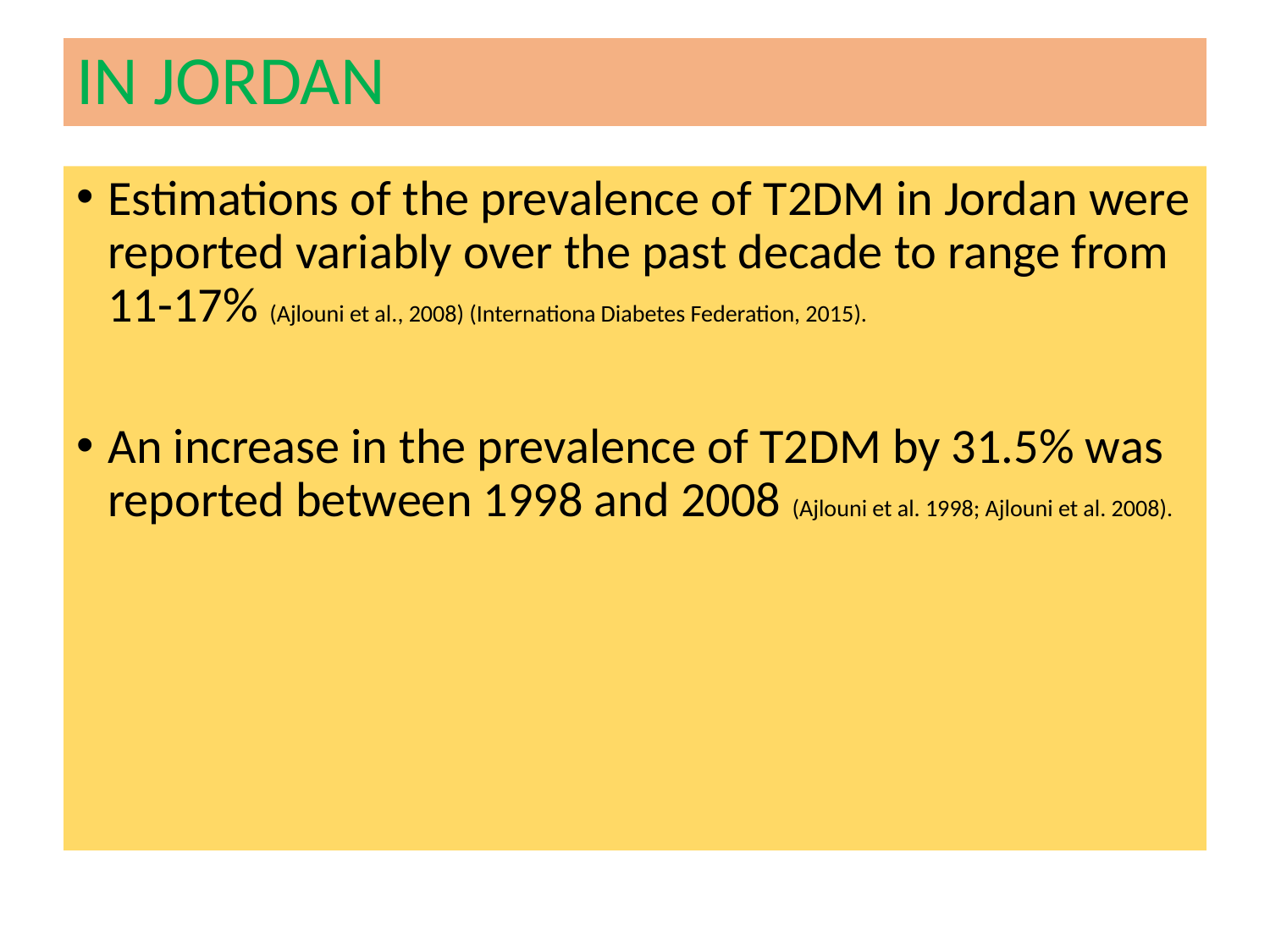

# IN JORDAN
Estimations of the prevalence of T2DM in Jordan were reported variably over the past decade to range from 11-17% (Ajlouni et al., 2008) (Internationa Diabetes Federation, 2015).

An increase in the prevalence of T2DM by 31.5% was reported between 1998 and 2008 (Ajlouni et al. 1998; Ajlouni et al. 2008).